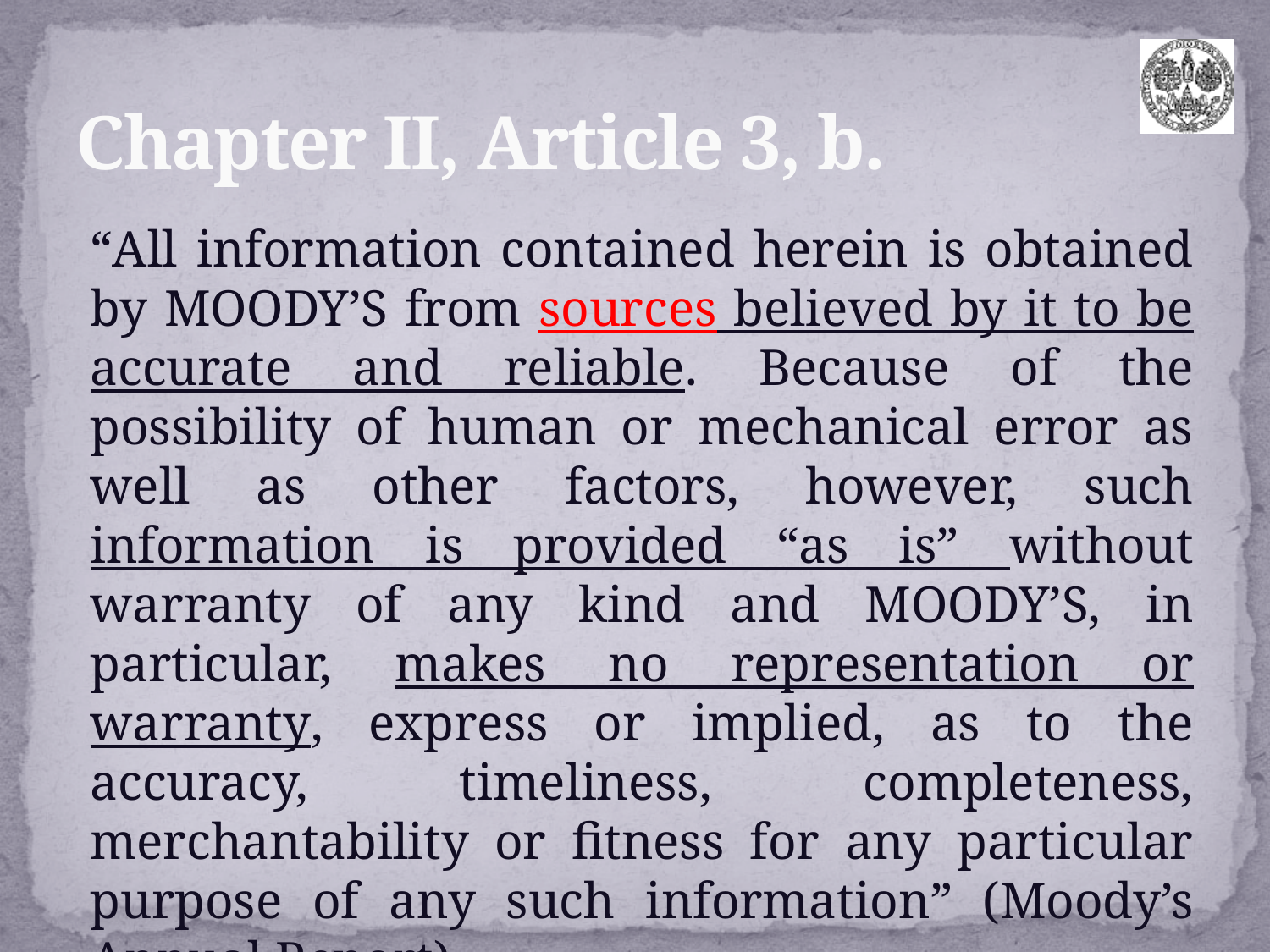

# Chapter II, Article 3, b.
	“All information contained herein is obtained by MOODY’S from sources believed by it to be accurate and reliable. Because of the possibility of human or mechanical error as well as other factors, however, such information is provided “as is” without warranty of any kind and MOODY’S, in particular, makes no representation or warranty, express or implied, as to the accuracy, timeliness, completeness, merchantability or fitness for any particular purpose of any such information” (Moody’s Annual Report)